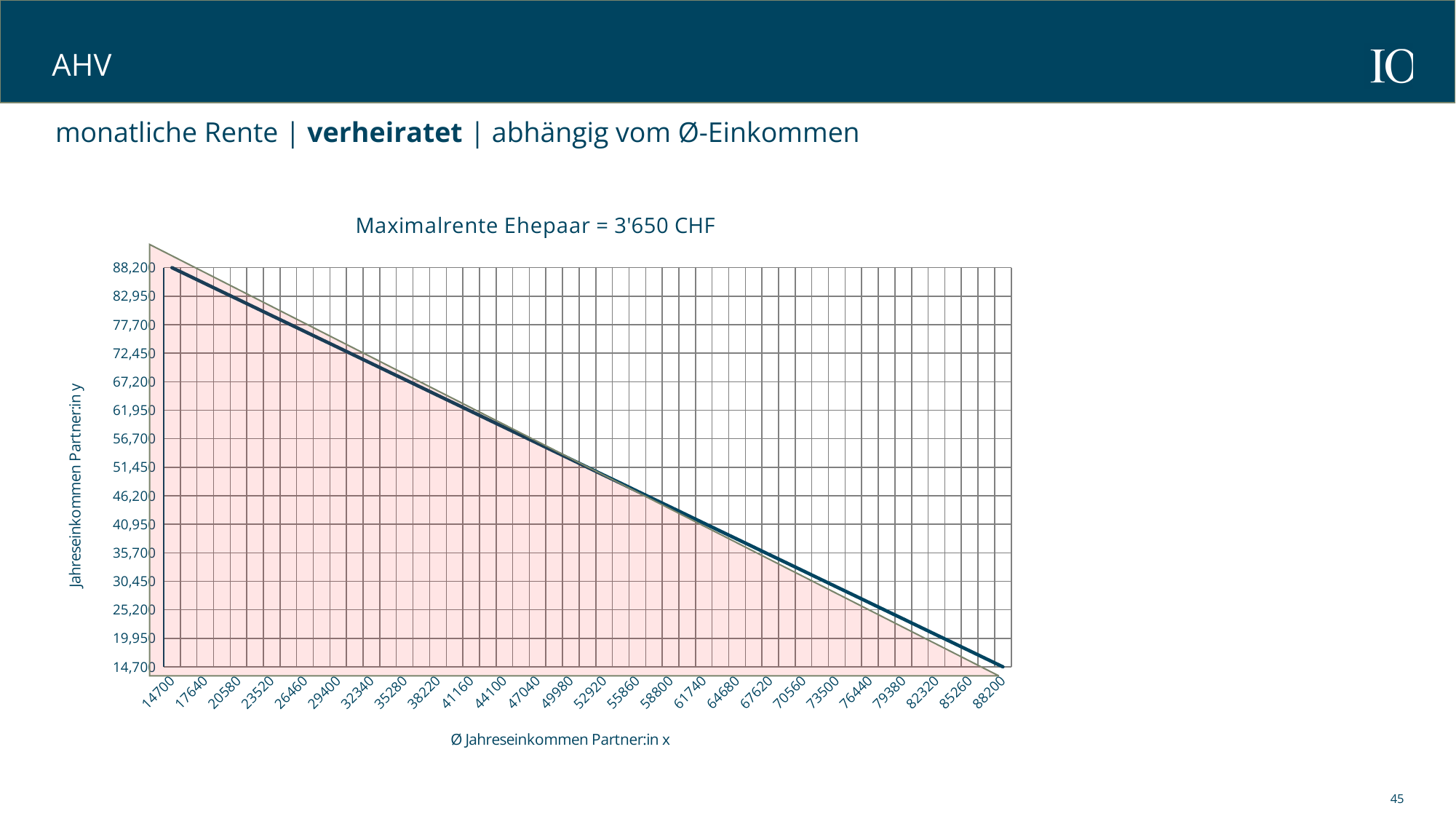

# AHV
monatliche Rente | verheiratet | abhängig vom Ø-Einkommen

### Chart: Maximalrente Ehepaar = 3'650 CHF

| Category | Partner:in y |
|---|---|
| 14700 | 88200.0 |
| 16170 | 86730.0 |
| 17640 | 85260.0 |
| 19110 | 83790.0 |
| 20580 | 82320.0 |
| 22050 | 80850.0 |
| 23520 | 79380.0 |
| 24990 | 77910.0 |
| 26460 | 76440.0 |
| 27930 | 74970.0 |
| 29400 | 73500.0 |
| 30870 | 72030.0 |
| 32340 | 70560.0 |
| 33810 | 69090.0 |
| 35280 | 67620.0 |
| 36750 | 66150.0 |
| 38220 | 64680.0 |
| 39690 | 63210.0 |
| 41160 | 61740.0 |
| 42630 | 60270.0 |
| 44100 | 58800.0 |
| 45570 | 57330.0 |
| 47040 | 55860.0 |
| 48510 | 54390.0 |
| 49980 | 52920.0 |
| 51450 | 51450.0 |
| 52920 | 49980.0 |
| 54390 | 48510.0 |
| 55860 | 47040.0 |
| 57330 | 45570.0 |
| 58800 | 44100.0 |
| 60270 | 42630.0 |
| 61740 | 41160.0 |
| 63210 | 39690.0 |
| 64680 | 38220.0 |
| 66150 | 36750.0 |
| 67620 | 35280.0 |
| 69090 | 33810.0 |
| 70560 | 32340.0 |
| 72030 | 30870.0 |
| 73500 | 29400.0 |
| 74970 | 27930.0 |
| 76440 | 26460.0 |
| 77910 | 24990.0 |
| 79380 | 23520.0 |
| 80850 | 22050.0 |
| 82320 | 20580.0 |
| 83790 | 19110.0 |
| 85260 | 17640.0 |
| 86730 | 16170.0 |
| 88200 | 14700.0 |
45